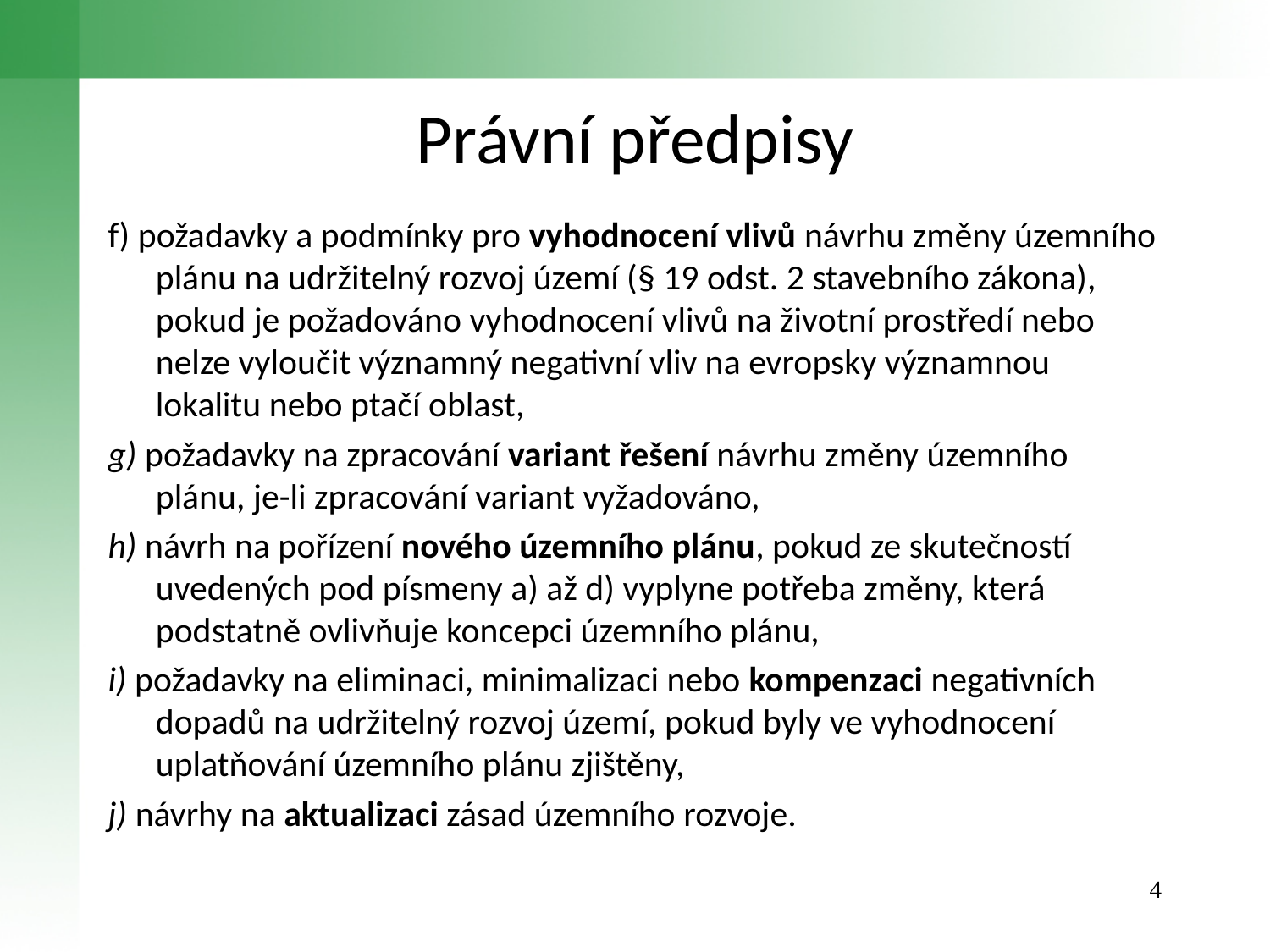

# Právní předpisy
f) požadavky a podmínky pro vyhodnocení vlivů návrhu změny územního plánu na udržitelný rozvoj území (§ 19 odst. 2 stavebního zákona), pokud je požadováno vyhodnocení vlivů na životní prostředí nebo nelze vyloučit významný negativní vliv na evropsky významnou lokalitu nebo ptačí oblast,
g) požadavky na zpracování variant řešení návrhu změny územního plánu, je-li zpracování variant vyžadováno,
h) návrh na pořízení nového územního plánu, pokud ze skutečností uvedených pod písmeny a) až d) vyplyne potřeba změny, která podstatně ovlivňuje koncepci územního plánu,
i) požadavky na eliminaci, minimalizaci nebo kompenzaci negativních dopadů na udržitelný rozvoj území, pokud byly ve vyhodnocení uplatňování územního plánu zjištěny,
j) návrhy na aktualizaci zásad územního rozvoje.

4